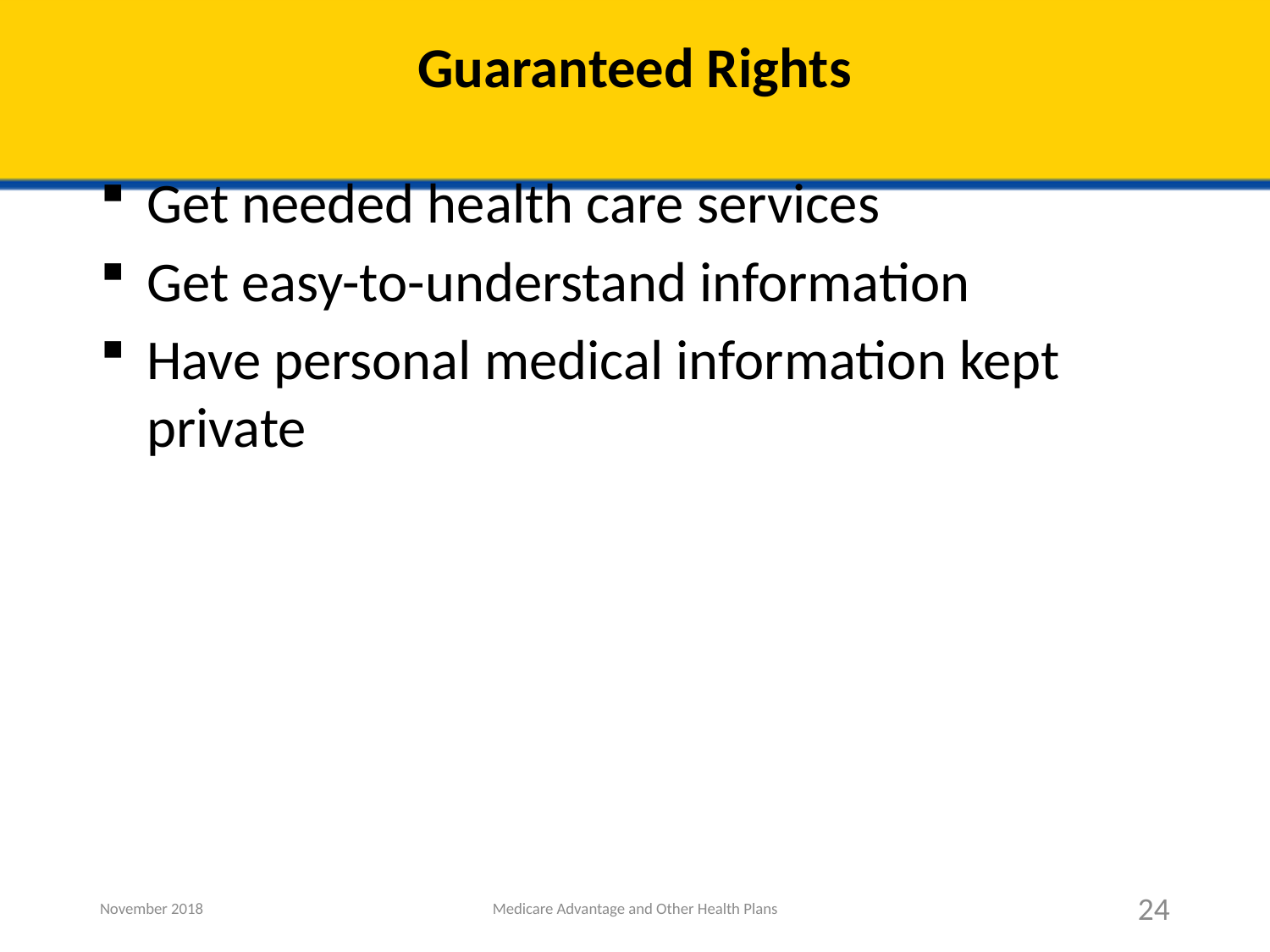

# Guaranteed Rights
Get needed health care services
Get easy-to-understand information
Have personal medical information kept private
November 2018
Medicare Advantage and Other Health Plans
24